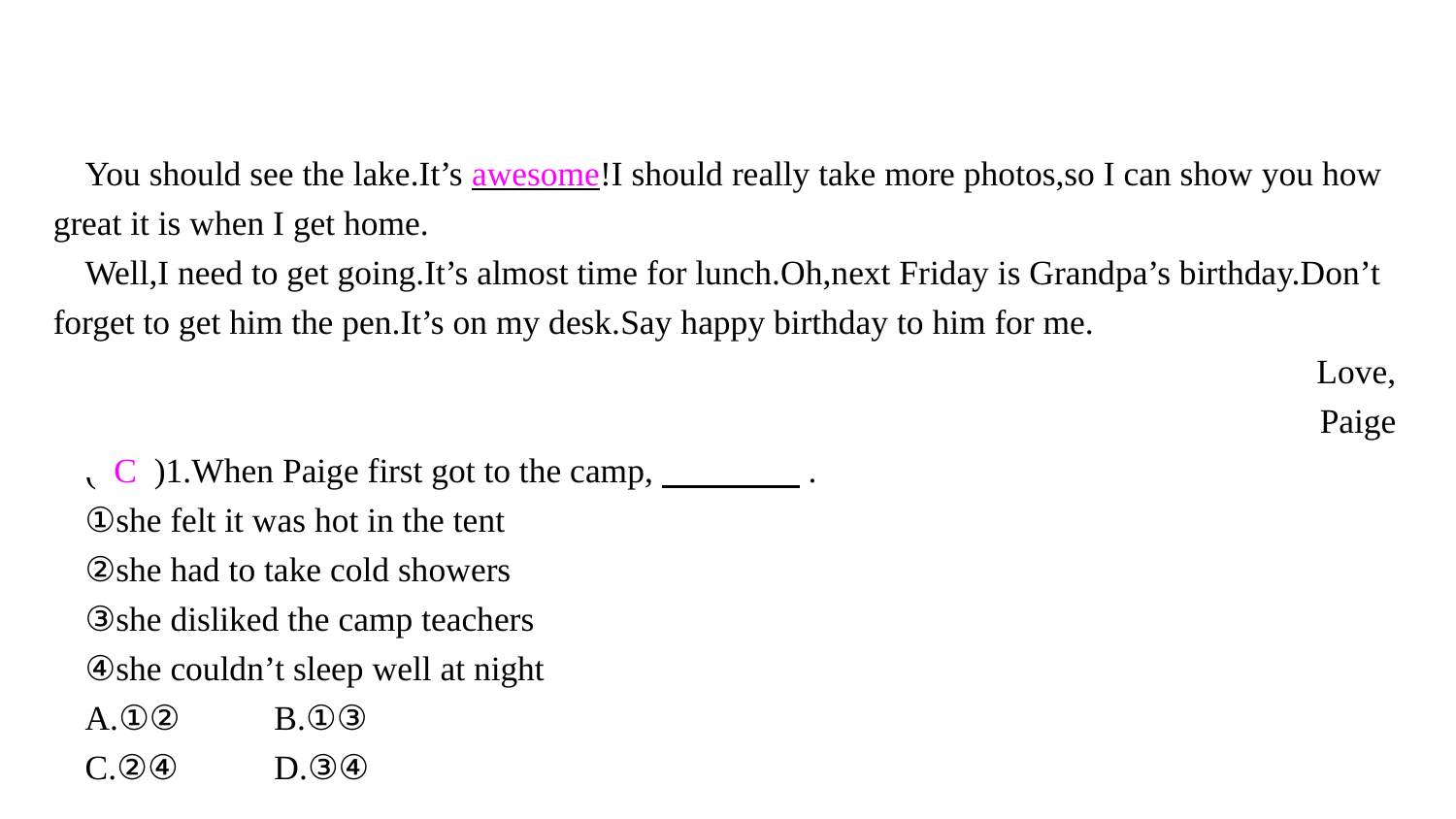

You should see the lake.It’s awesome!I should really take more photos,so I can show you how great it is when I get home.
Well,I need to get going.It’s almost time for lunch.Oh,next Friday is Grandpa’s birthday.Don’t forget to get him the pen.It’s on my desk.Say happy birthday to him for me.
Love,
Paige
(  C  )1.When Paige first got to the camp,　　　　.
①she felt it was hot in the tent
②she had to take cold showers
③she disliked the camp teachers
④she couldn’t sleep well at night
A.①②	B.①③
C.②④	D.③④